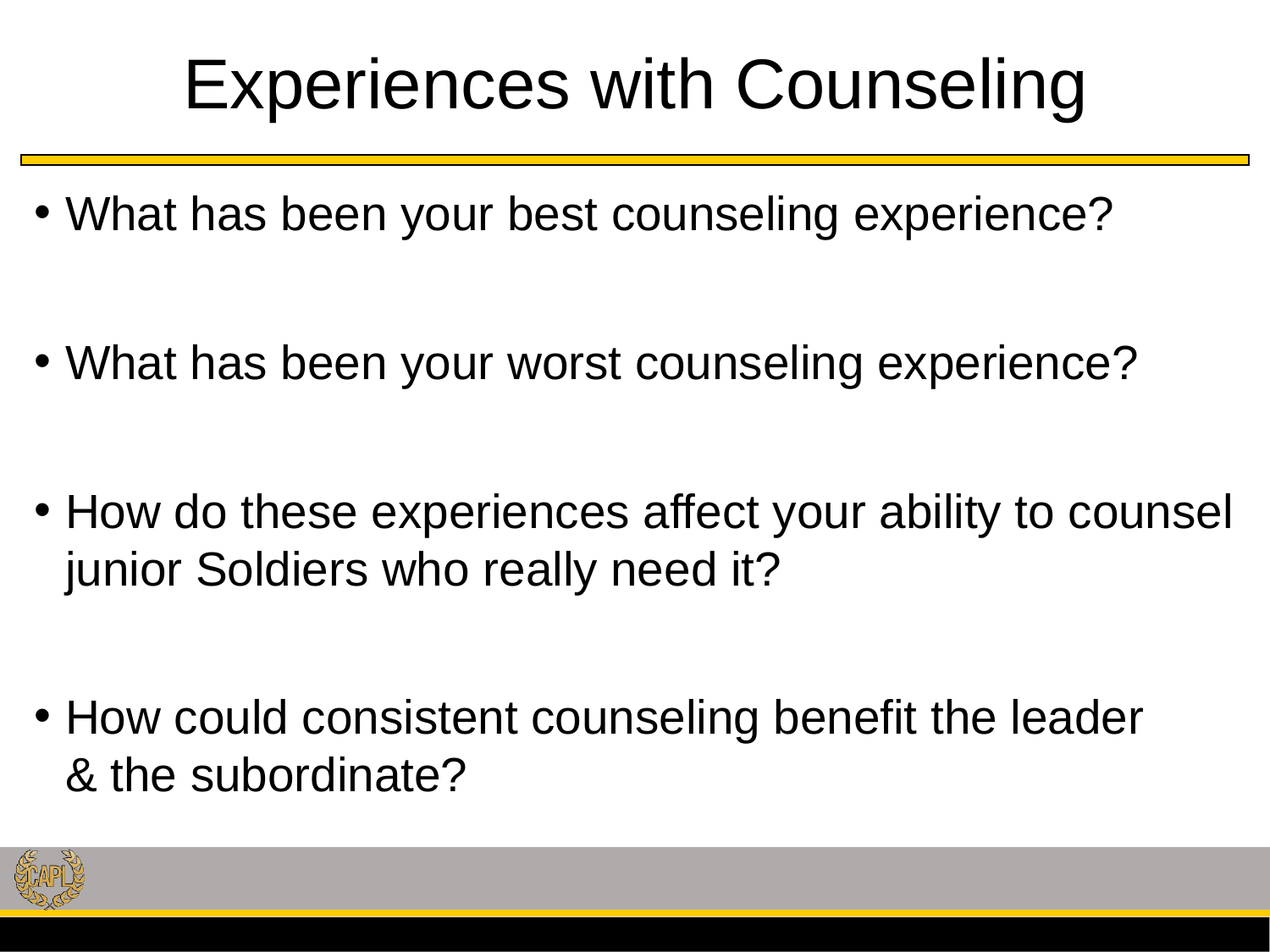

# Experiences with Counseling
What has been your best counseling experience?

What has been your worst counseling experience?

How do these experiences affect your ability to counsel junior Soldiers who really need it?

How could consistent counseling benefit the leader & the subordinate?